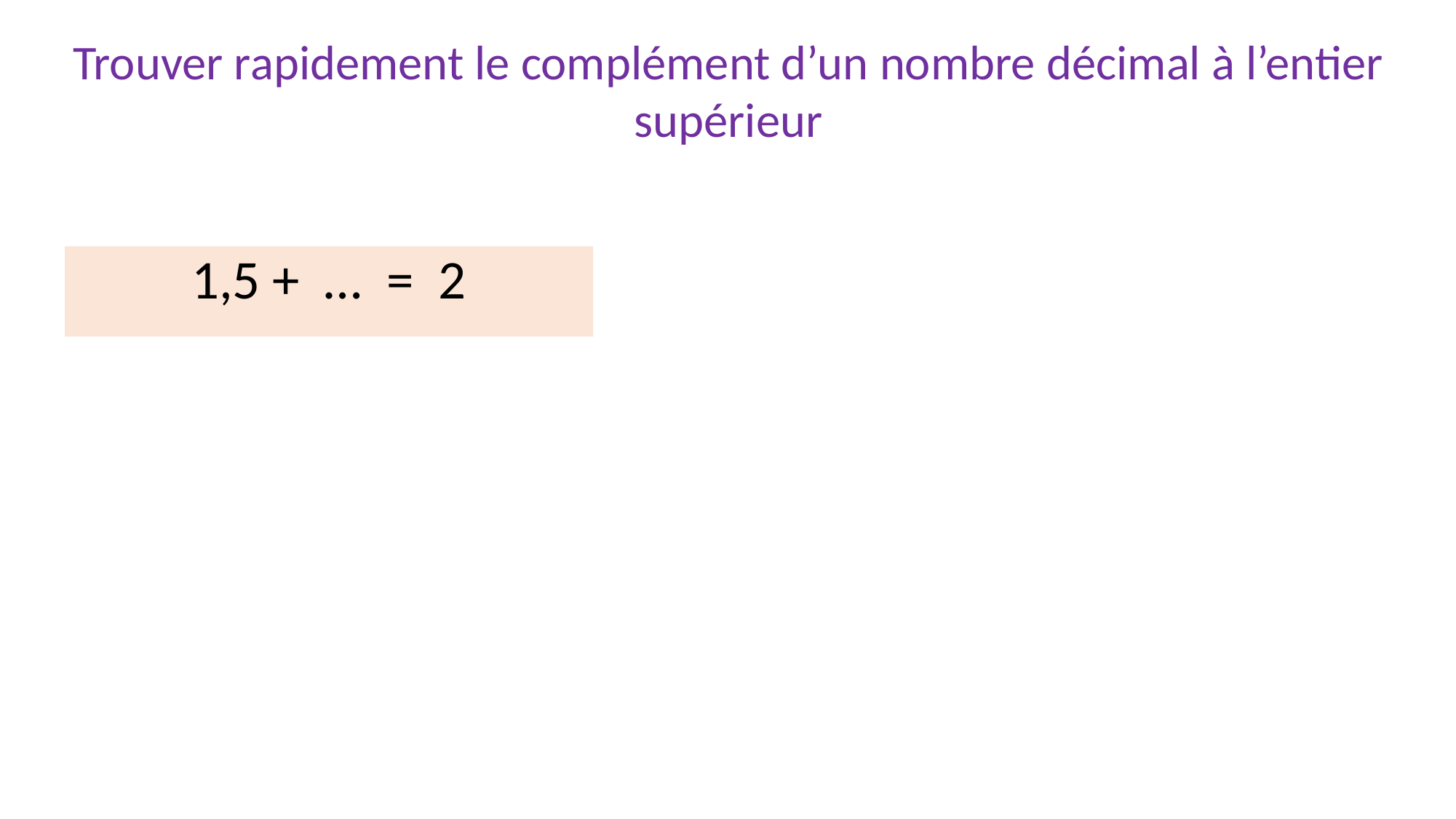

Trouver rapidement le complément d’un nombre décimal à l’entier supérieur

1,5 +  …  =  2